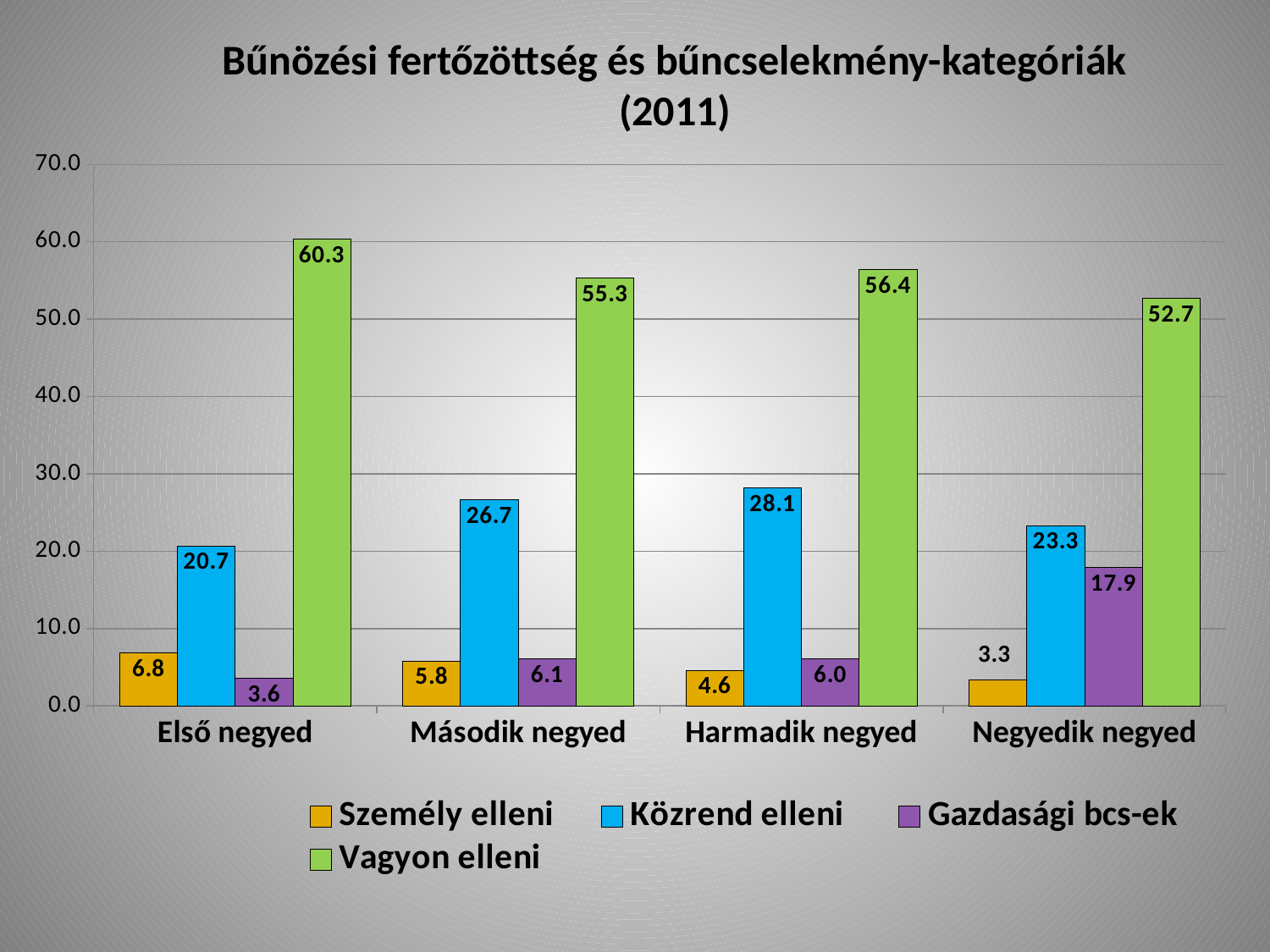

Bűnözési fertőzöttség és bűncselekmény-kategóriák (2011)

### Chart

| Category | Személy elleni | Közrend elleni  | Gazdasági bcs-ek | Vagyon elleni |
|---|---|---|---|---|
| Első negyed | 6.823643045608749 | 20.680597436863856 | 3.5879193366000752 | 60.32321899736148 |
| Második negyed | 5.81085391415292 | 26.666590722682948 | 6.073999817734439 | 55.29139706552447 |
| Harmadik negyed | 4.5905834770984715 | 28.141030767648914 | 6.03585179430349 | 56.4031670227471 |
| Negyedik negyed | 3.3359371998616965 | 23.311862106058648 | 17.892404820141053 | 52.664267694553644 |